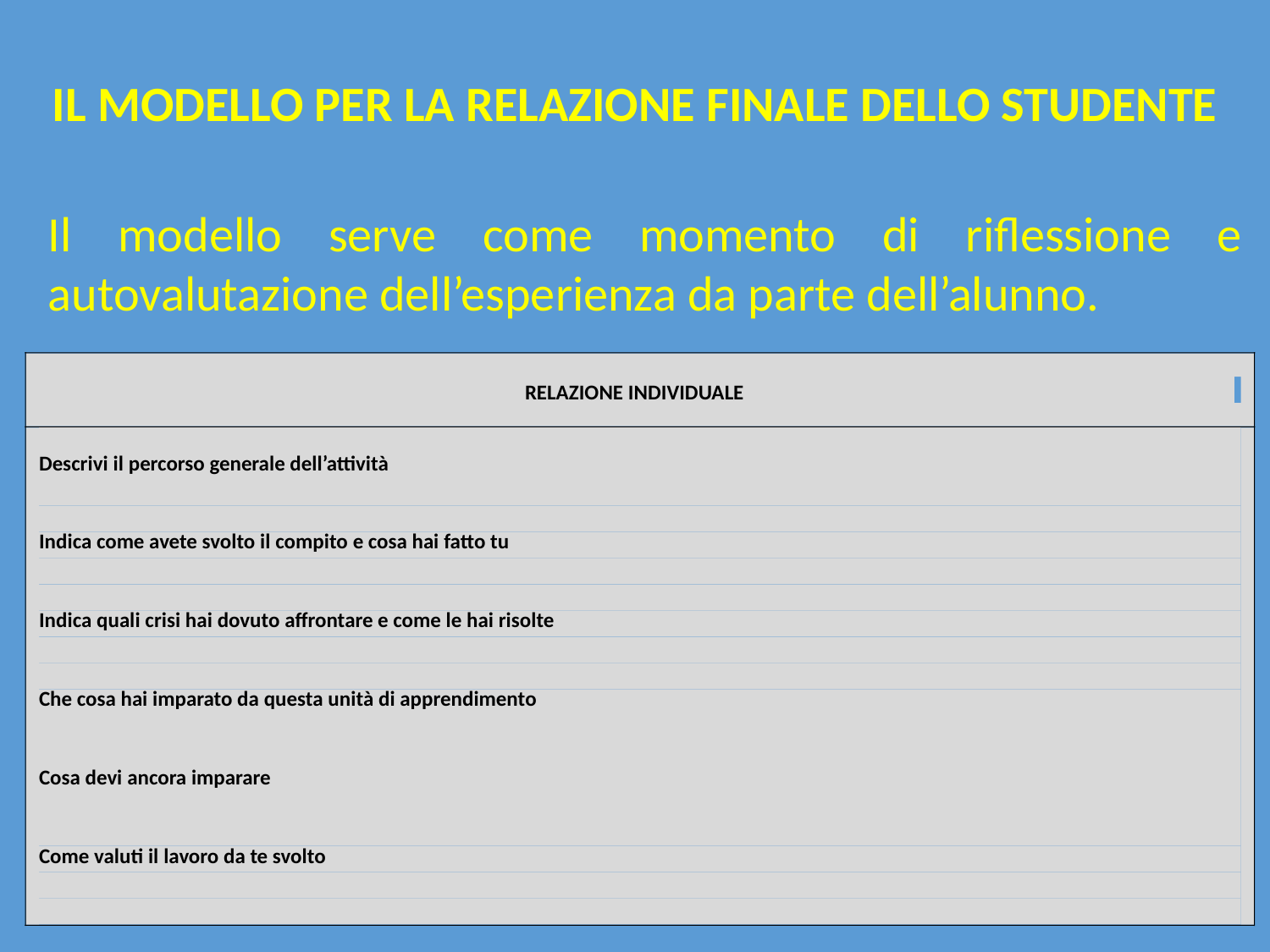

IL MODELLO PER LA RELAZIONE FINALE DELLO STUDENTE
Il modello serve come momento di riflessione e autovalutazione dell’esperienza da parte dell’alunno.

RELAZIONE INDIVIDUALE

Descrivi il percorso generale dell’attività

Indica come avete svolto il compito e cosa hai fatto tu

Indica quali crisi hai dovuto affrontare e come le hai risolte

Che cosa hai imparato da questa unità di apprendimento

Cosa devi ancora imparare

Come valuti il lavoro da te svolto